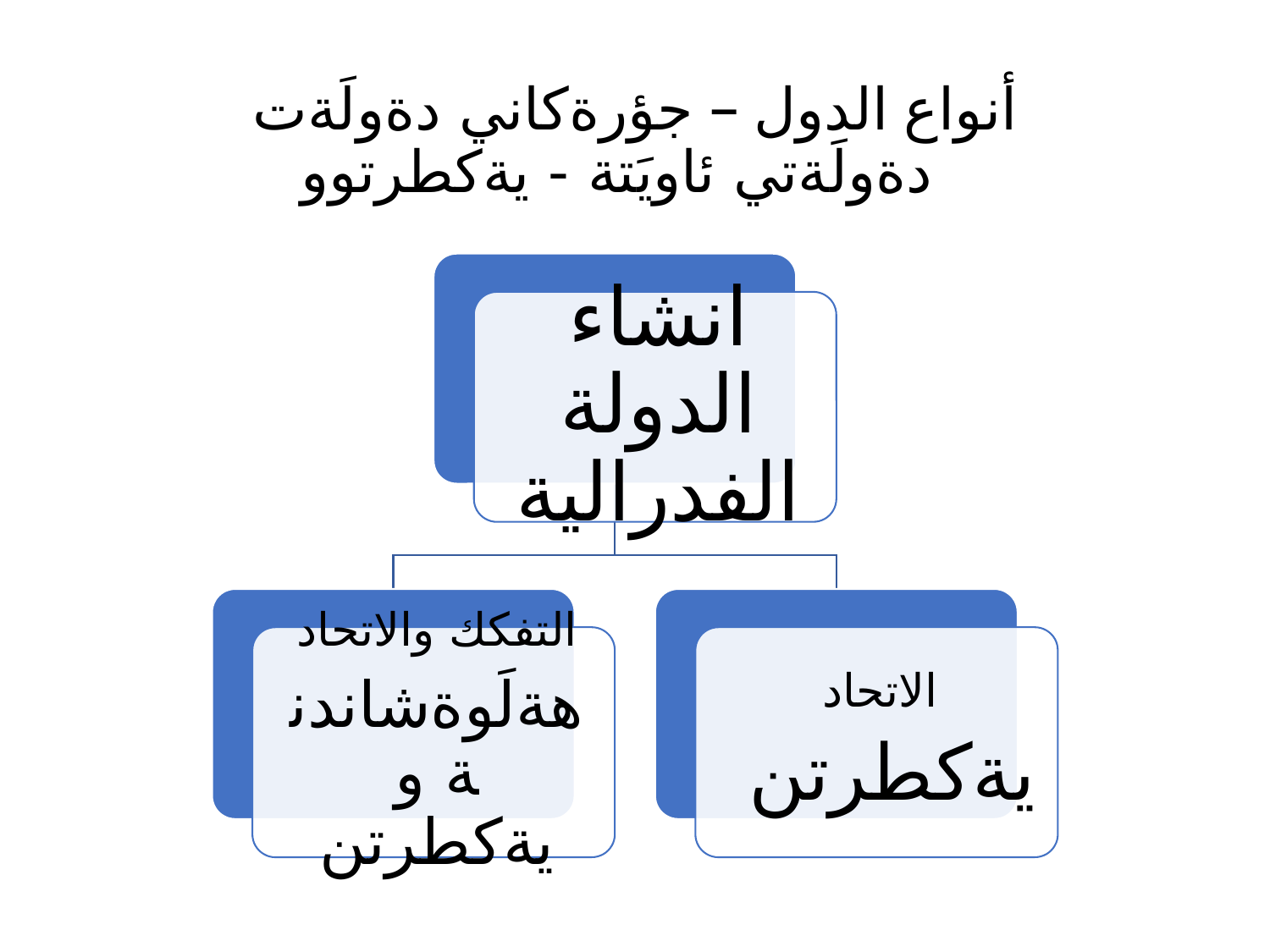

# أنواع الدول – جؤرةكاني دةولَةت دةولَةتي ئاويَتة - يةكطرتوو
انشاء الدولة الفدرالية
التفكك والاتحاد
هةلَوةشاندنة و يةكطرتن
الاتحاد
يةكطرتن